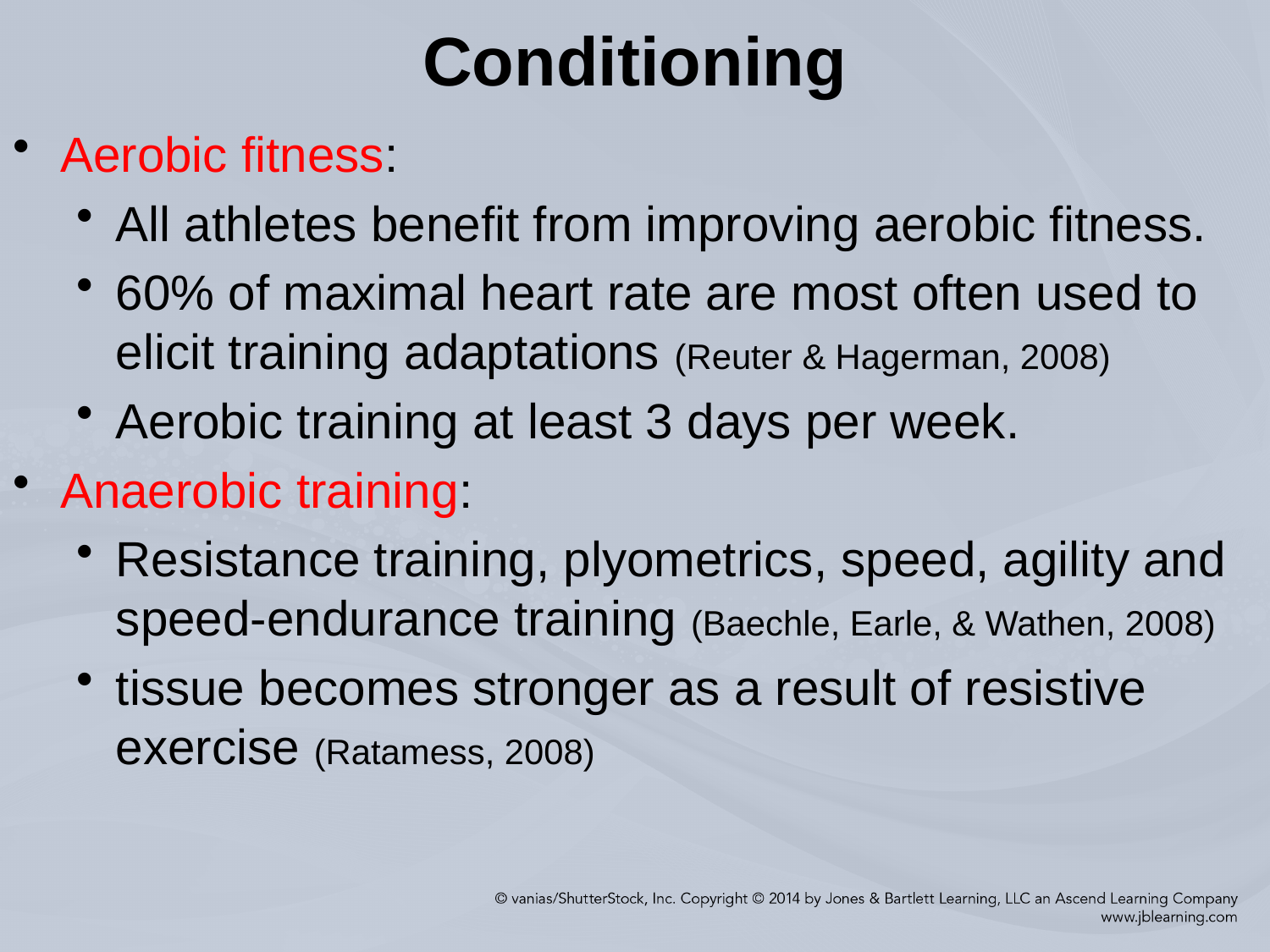

# Conditioning
Aerobic fitness:
All athletes benefit from improving aerobic fitness.
60% of maximal heart rate are most often used to elicit training adaptations (Reuter & Hagerman, 2008)
Aerobic training at least 3 days per week.
Anaerobic training:
Resistance training, plyometrics, speed, agility and speed-endurance training (Baechle, Earle, & Wathen, 2008)
tissue becomes stronger as a result of resistive exercise (Ratamess, 2008)